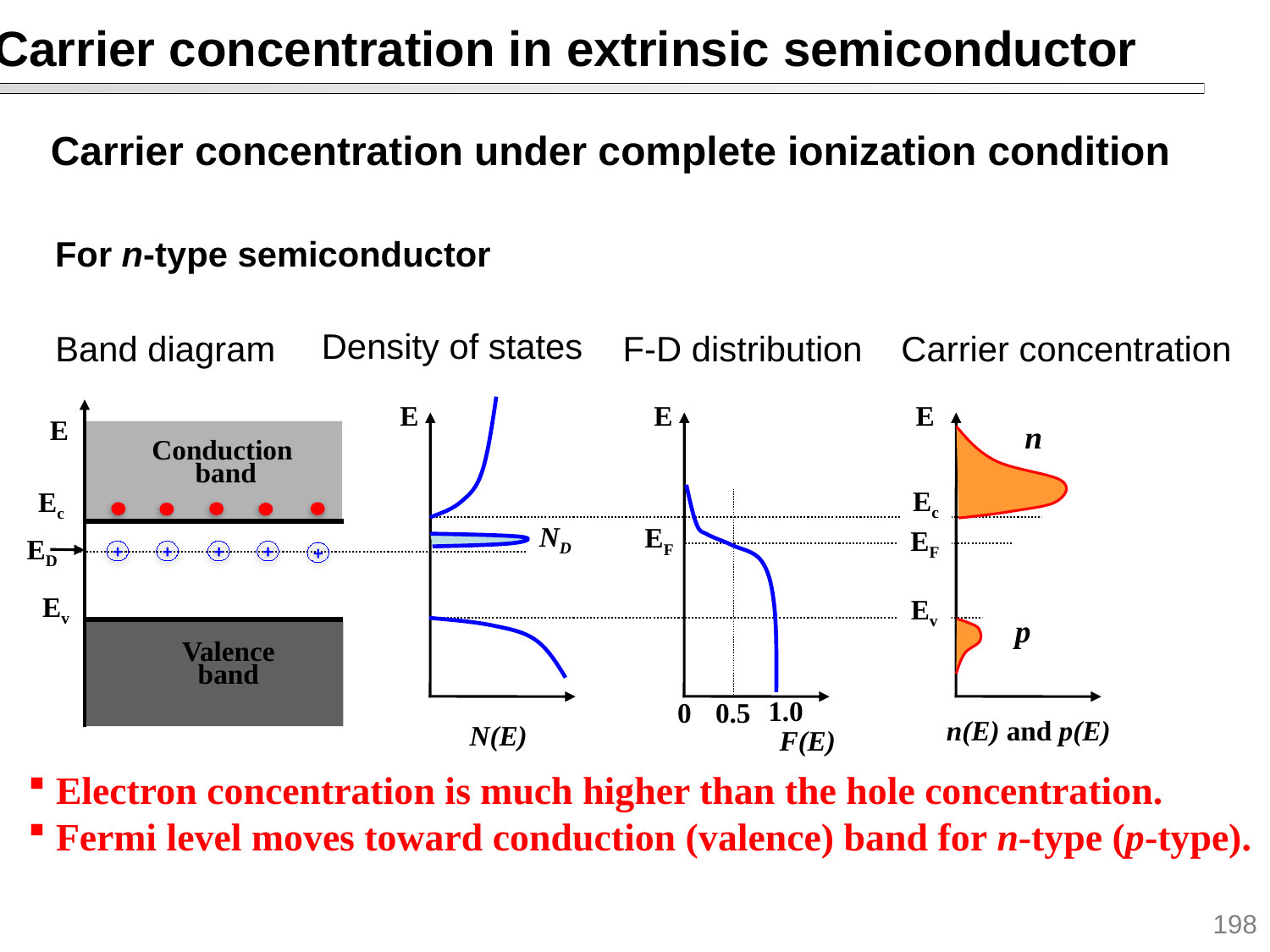

Carrier concentration in extrinsic semiconductor

Carrier concentration under complete ionization condition
For n-type semiconductor
Density of states
Band diagram
F-D distribution
Carrier concentration

E
E
E
E

n
Conduction
band

Ec
Ec

ND
EF
EF

ED
+
+
+
+
+
Ev
Ev

p

Valence
band
1.0
0
0.5
n(E) and p(E)
N(E)
F(E)
 Electron concentration is much higher than the hole concentration.
 Fermi level moves toward conduction (valence) band for n-type (p-type).
198